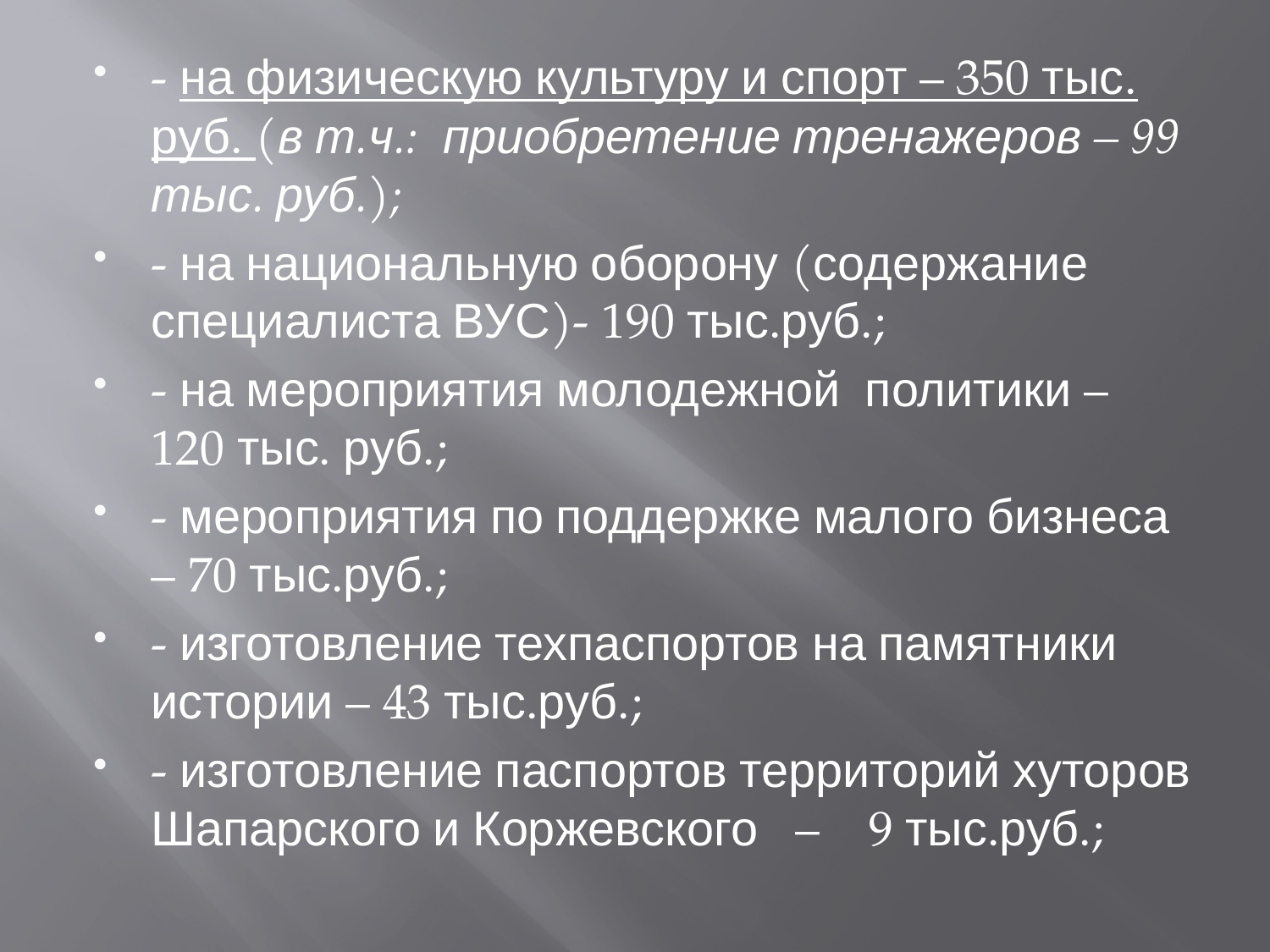

- на физическую культуру и спорт – 350 тыс. руб. (в т.ч.:  приобретение тренажеров – 99 тыс. руб.);
- на национальную оборону (содержание специалиста ВУС)- 190 тыс.руб.;
- на мероприятия молодежной  политики – 120 тыс. руб.;
- мероприятия по поддержке малого бизнеса – 70 тыс.руб.;
- изготовление техпаспортов на памятники истории – 43 тыс.руб.;
- изготовление паспортов территорий хуторов Шапарского и Коржевского   –    9 тыс.руб.;